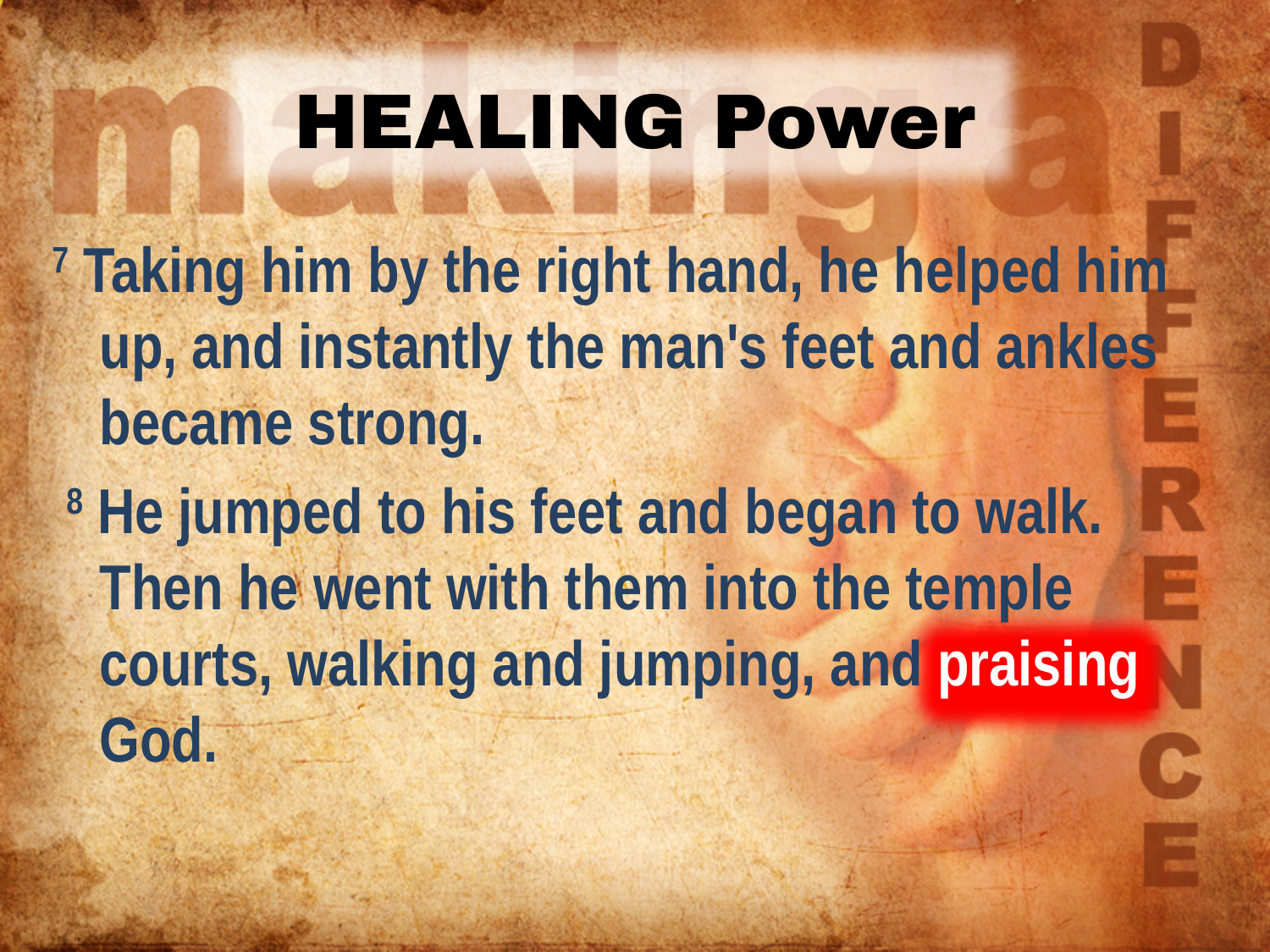

# HEALING Power
7 Taking him by the right hand, he helped him up, and instantly the man's feet and ankles became strong.
 8 He jumped to his feet and began to walk. Then he went with them into the temple courts, walking and jumping, and praising God.